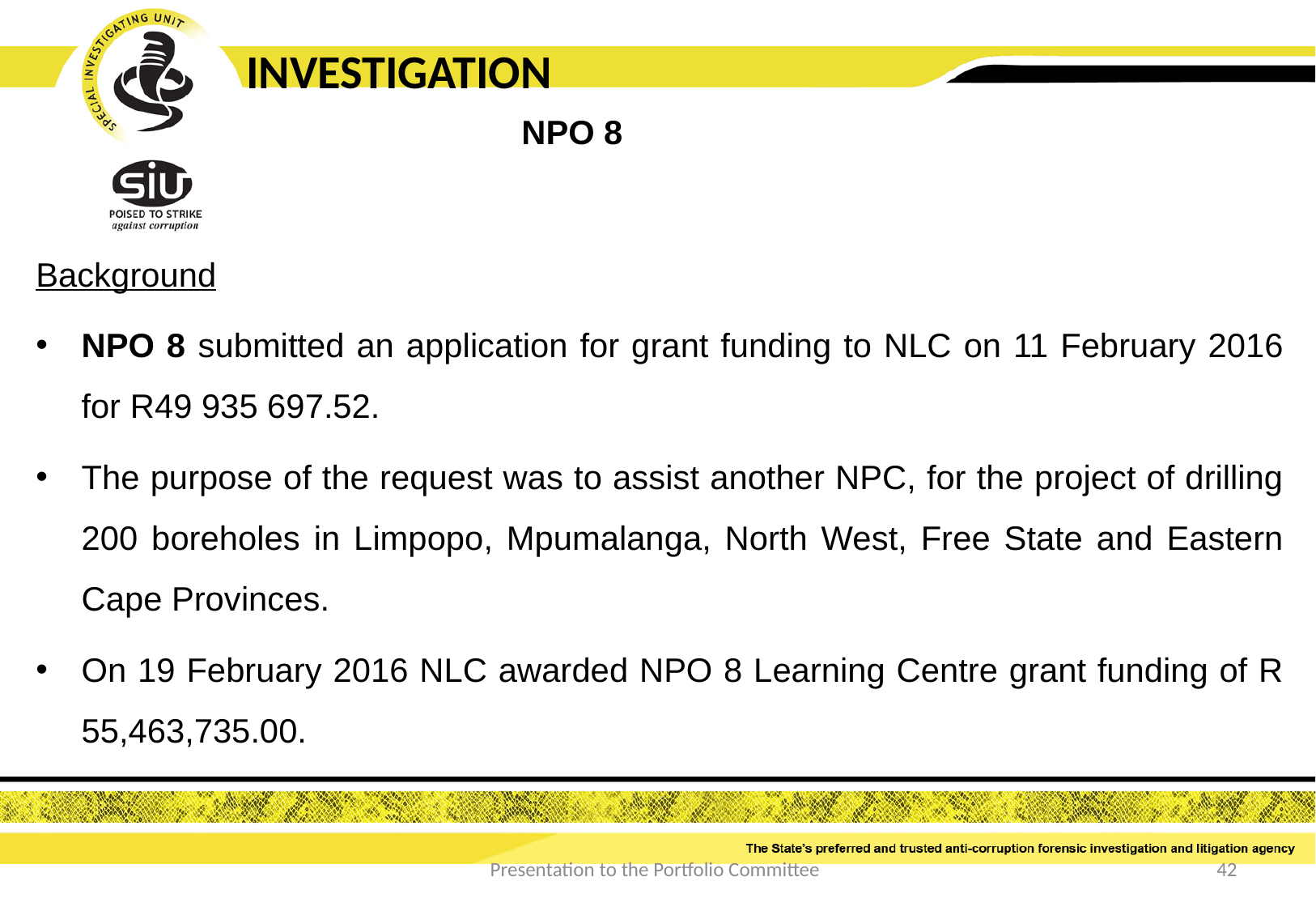

INVESTIGATION

				NPO 8

Background
NPO 8 submitted an application for grant funding to NLC on 11 February 2016 for R49 935 697.52.
The purpose of the request was to assist another NPC, for the project of drilling 200 boreholes in Limpopo, Mpumalanga, North West, Free State and Eastern Cape Provinces.
On 19 February 2016 NLC awarded NPO 8 Learning Centre grant funding of R 55,463,735.00.

Presentation to the Portfolio Committee
42